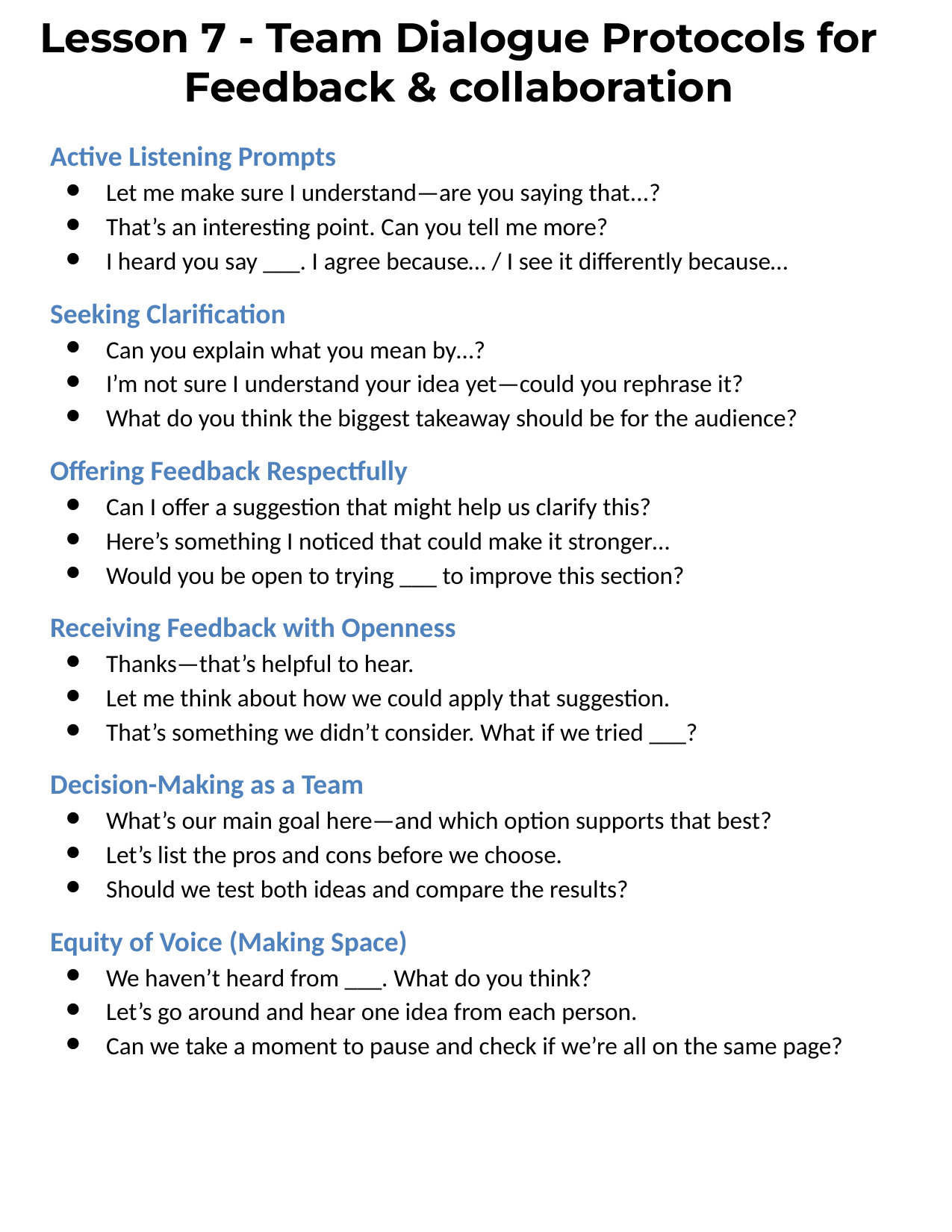

# Lesson 7 - Team Dialogue Protocols for Feedback & collaboration
TOC

Active Listening Prompts
Let me make sure I understand—are you saying that...?
That’s an interesting point. Can you tell me more?
I heard you say ___. I agree because… / I see it differently because…
Seeking Clarification
Can you explain what you mean by…?
I’m not sure I understand your idea yet—could you rephrase it?
What do you think the biggest takeaway should be for the audience?
Offering Feedback Respectfully
Can I offer a suggestion that might help us clarify this?
Here’s something I noticed that could make it stronger…
Would you be open to trying ___ to improve this section?
Receiving Feedback with Openness
Thanks—that’s helpful to hear.
Let me think about how we could apply that suggestion.
That’s something we didn’t consider. What if we tried ___?
Decision-Making as a Team
What’s our main goal here—and which option supports that best?
Let’s list the pros and cons before we choose.
Should we test both ideas and compare the results?
Equity of Voice (Making Space)
We haven’t heard from ___. What do you think?
Let’s go around and hear one idea from each person.
Can we take a moment to pause and check if we’re all on the same page?

Design Thinking

PBL

Teaching Resources

Career Videos

ETS/ Project Word Wall